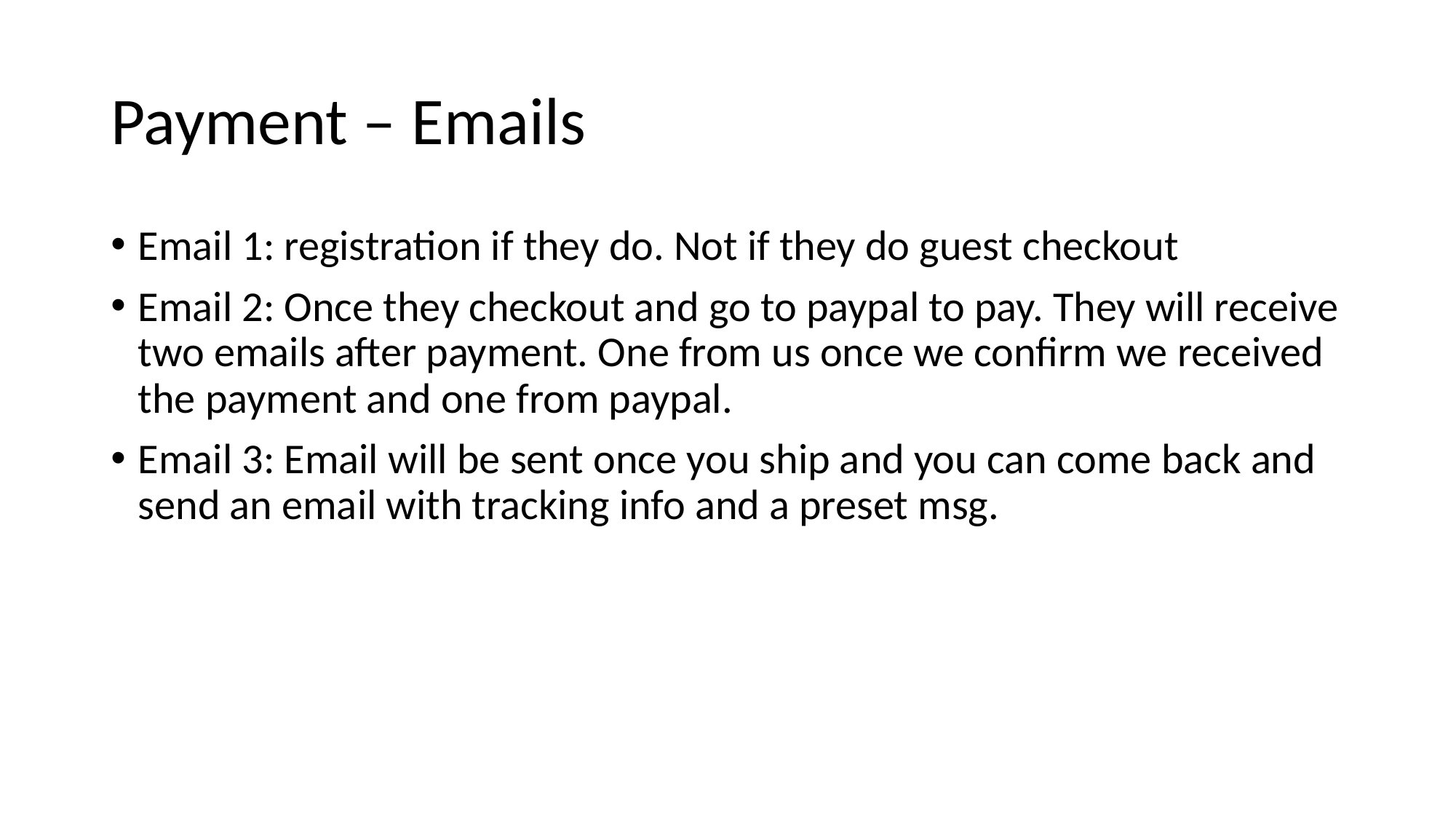

# Payment – Emails
Email 1: registration if they do. Not if they do guest checkout
Email 2: Once they checkout and go to paypal to pay. They will receive two emails after payment. One from us once we confirm we received the payment and one from paypal.
Email 3: Email will be sent once you ship and you can come back and send an email with tracking info and a preset msg.